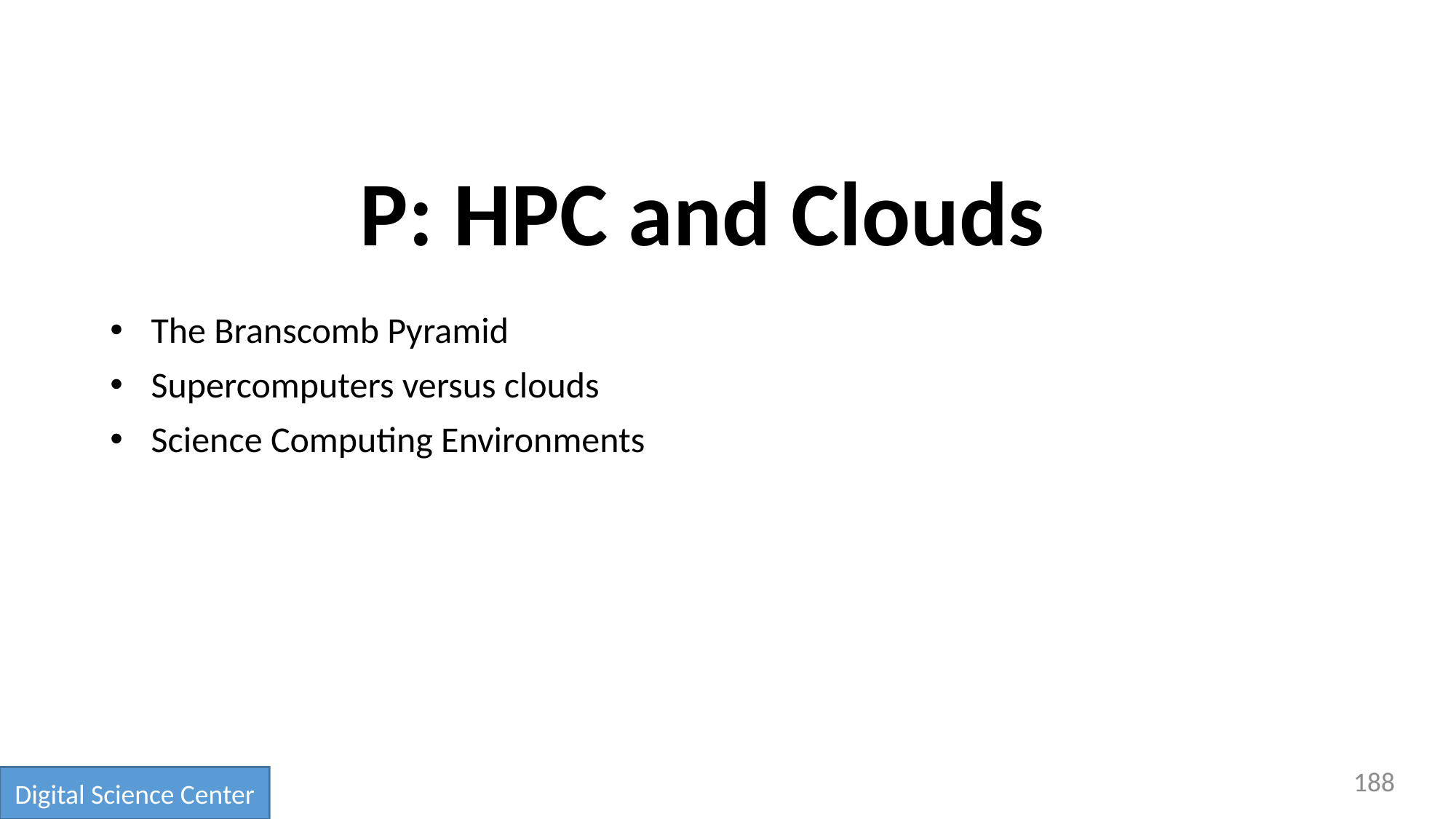

# P: HPC and Clouds
The Branscomb Pyramid
Supercomputers versus clouds
Science Computing Environments
188